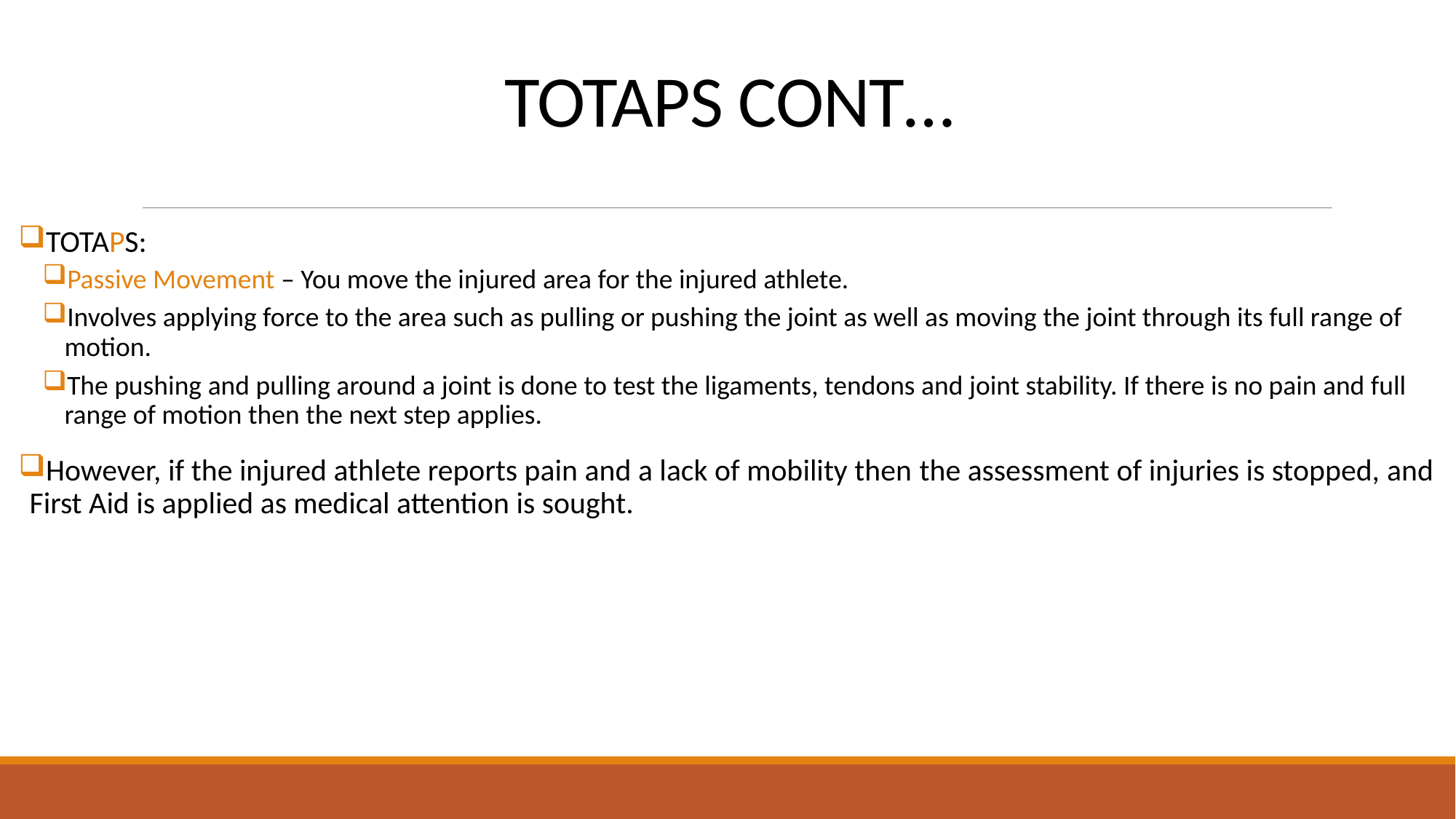

# TOTAPS CONT…
TOTAPS:
Passive Movement – You move the injured area for the injured athlete.
Involves applying force to the area such as pulling or pushing the joint as well as moving the joint through its full range of motion.
The pushing and pulling around a joint is done to test the ligaments, tendons and joint stability. If there is no pain and full range of motion then the next step applies.
However, if the injured athlete reports pain and a lack of mobility then the assessment of injuries is stopped, and First Aid is applied as medical attention is sought.